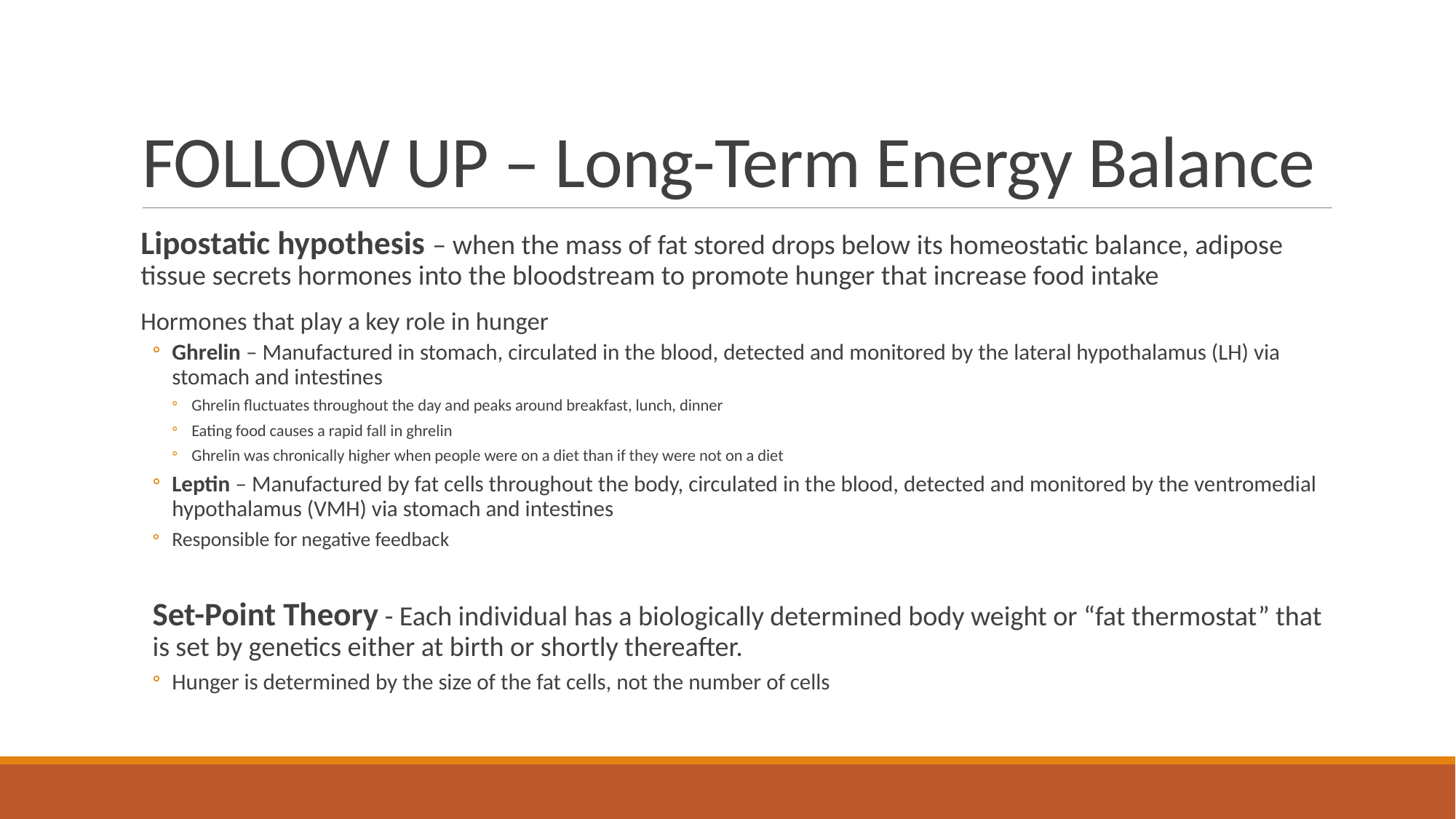

# FOLLOW UP – Long-Term Energy Balance
Lipostatic hypothesis – when the mass of fat stored drops below its homeostatic balance, adipose tissue secrets hormones into the bloodstream to promote hunger that increase food intake
Hormones that play a key role in hunger
Ghrelin – Manufactured in stomach, circulated in the blood, detected and monitored by the lateral hypothalamus (LH) via stomach and intestines
Ghrelin fluctuates throughout the day and peaks around breakfast, lunch, dinner
Eating food causes a rapid fall in ghrelin
Ghrelin was chronically higher when people were on a diet than if they were not on a diet
Leptin – Manufactured by fat cells throughout the body, circulated in the blood, detected and monitored by the ventromedial hypothalamus (VMH) via stomach and intestines
Responsible for negative feedback

Set-Point Theory - Each individual has a biologically determined body weight or “fat thermostat” that is set by genetics either at birth or shortly thereafter.
Hunger is determined by the size of the fat cells, not the number of cells